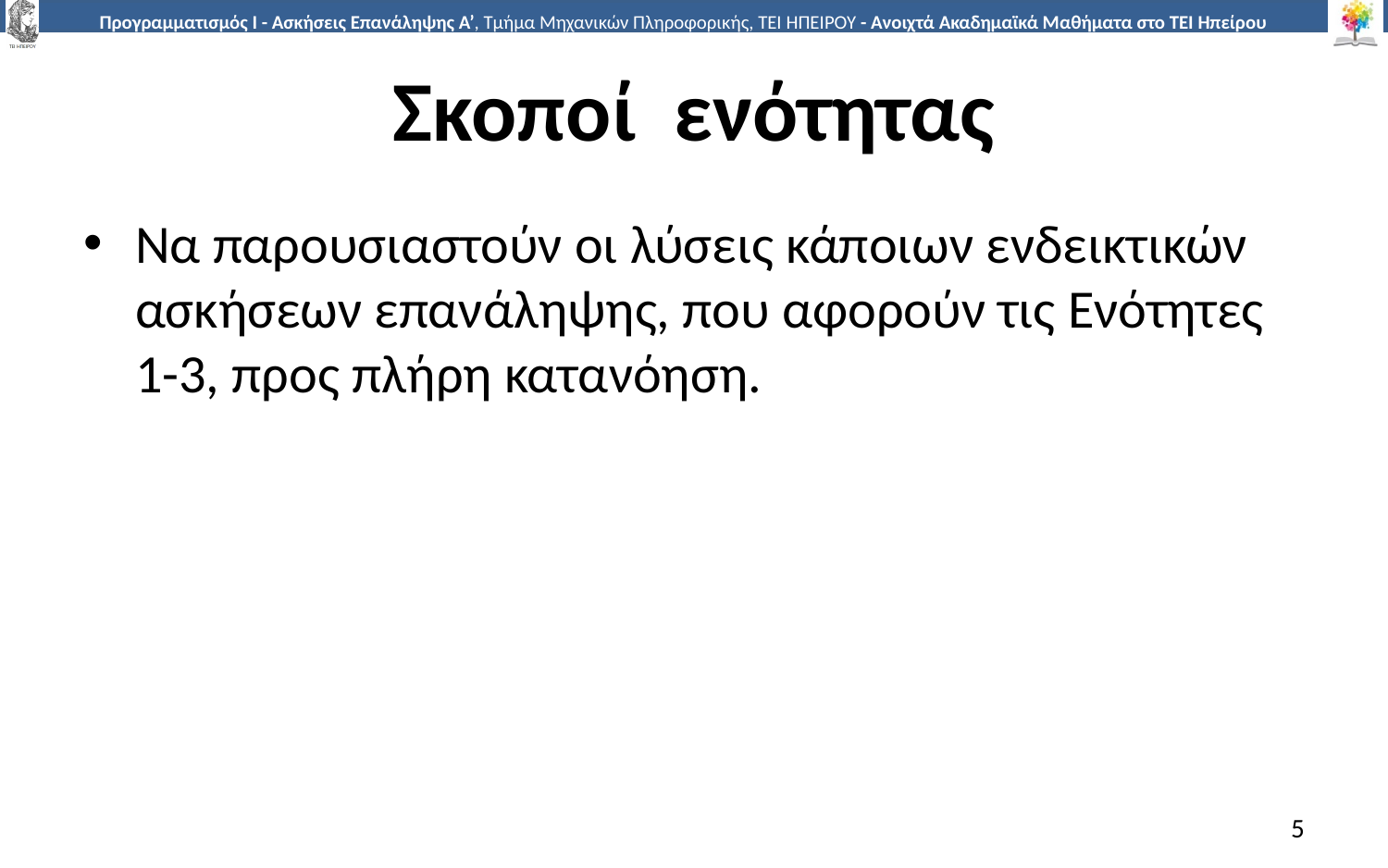

# Σκοποί  ενότητας
Να παρουσιαστούν οι λύσεις κάποιων ενδεικτικών ασκήσεων επανάληψης, που αφορούν τις Ενότητες 1-3, προς πλήρη κατανόηση.

5